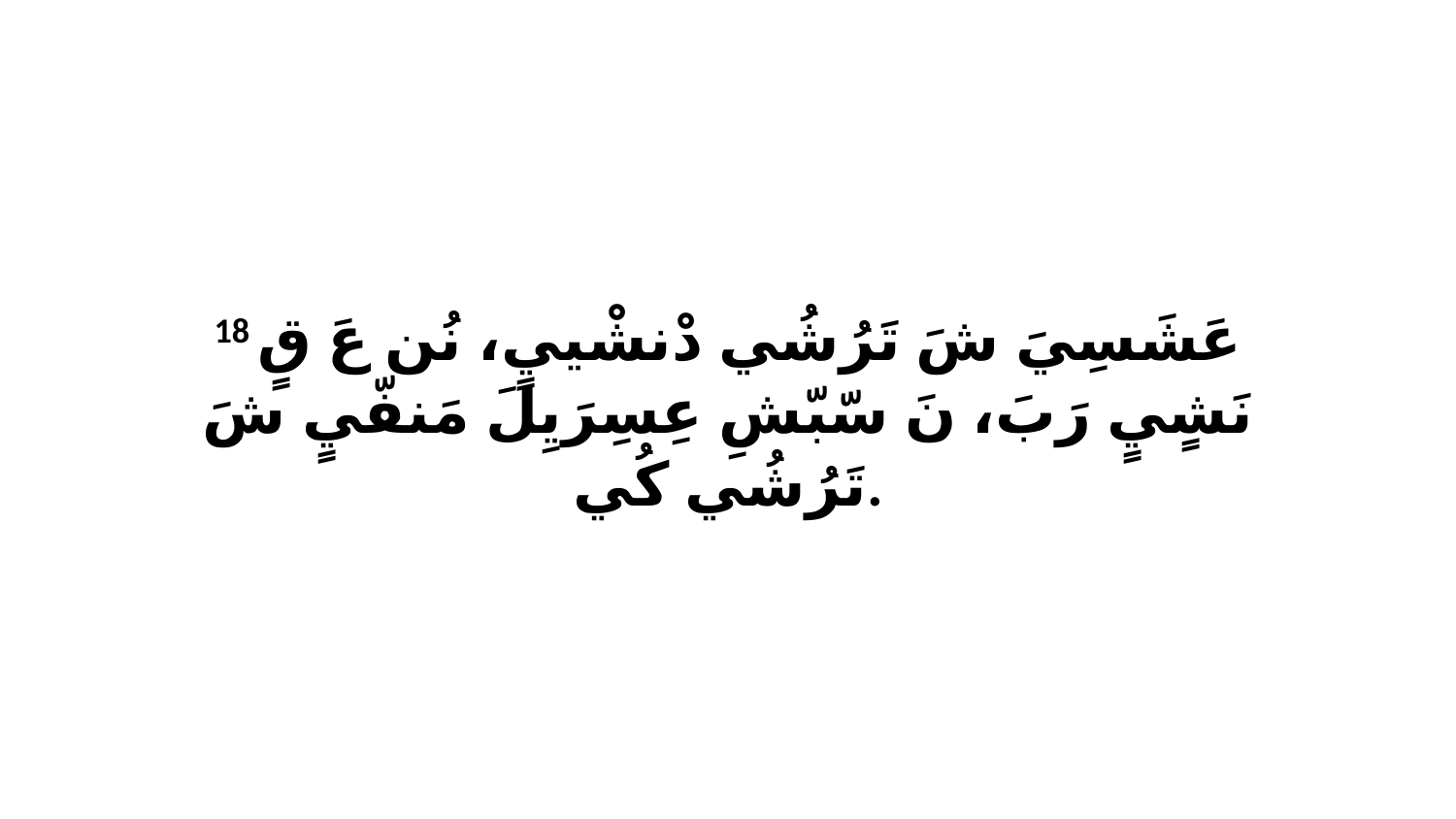

18 عَشَسِيَ شَ تَرُشُي دْنشْييٍ، نُن عَ قٍ نَشٍيٍ رَبَ، نَ سّبّشِ عِسِرَيِلَ مَنفّيٍ شَ تَرُشُي كُي.